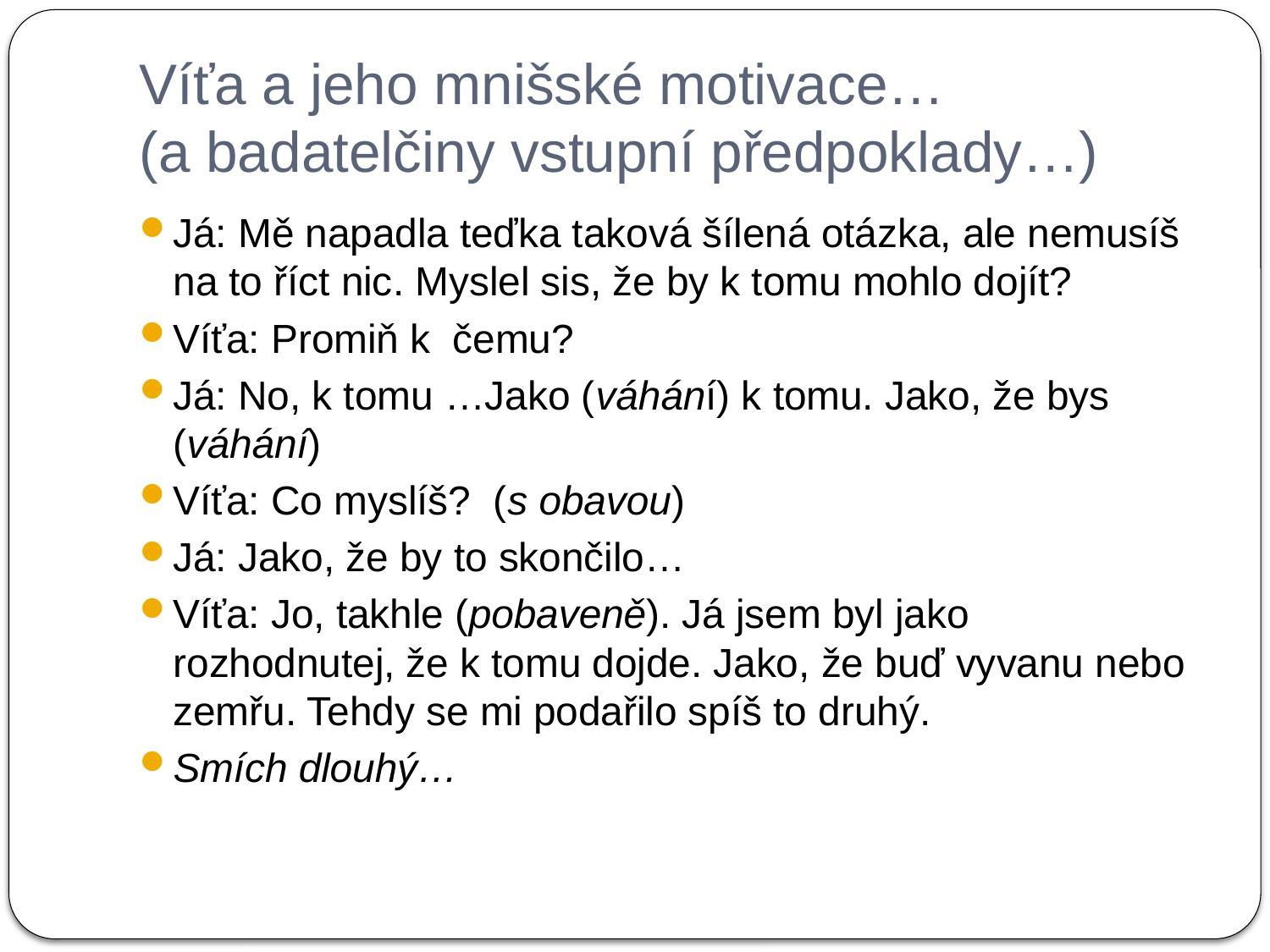

# Víťa a jeho mnišské motivace… (a badatelčiny vstupní předpoklady…)
Já: Mě napadla teďka taková šílená otázka, ale nemusíš na to říct nic. Myslel sis, že by k tomu mohlo dojít?
Víťa: Promiň k  čemu?
Já: No, k tomu …Jako (váhání) k tomu. Jako, že bys (váhání)
Víťa: Co myslíš?  (s obavou)
Já: Jako, že by to skončilo…
Víťa: Jo, takhle (pobaveně). Já jsem byl jako rozhodnutej, že k tomu dojde. Jako, že buď vyvanu nebo zemřu. Tehdy se mi podařilo spíš to druhý.
Smích dlouhý…